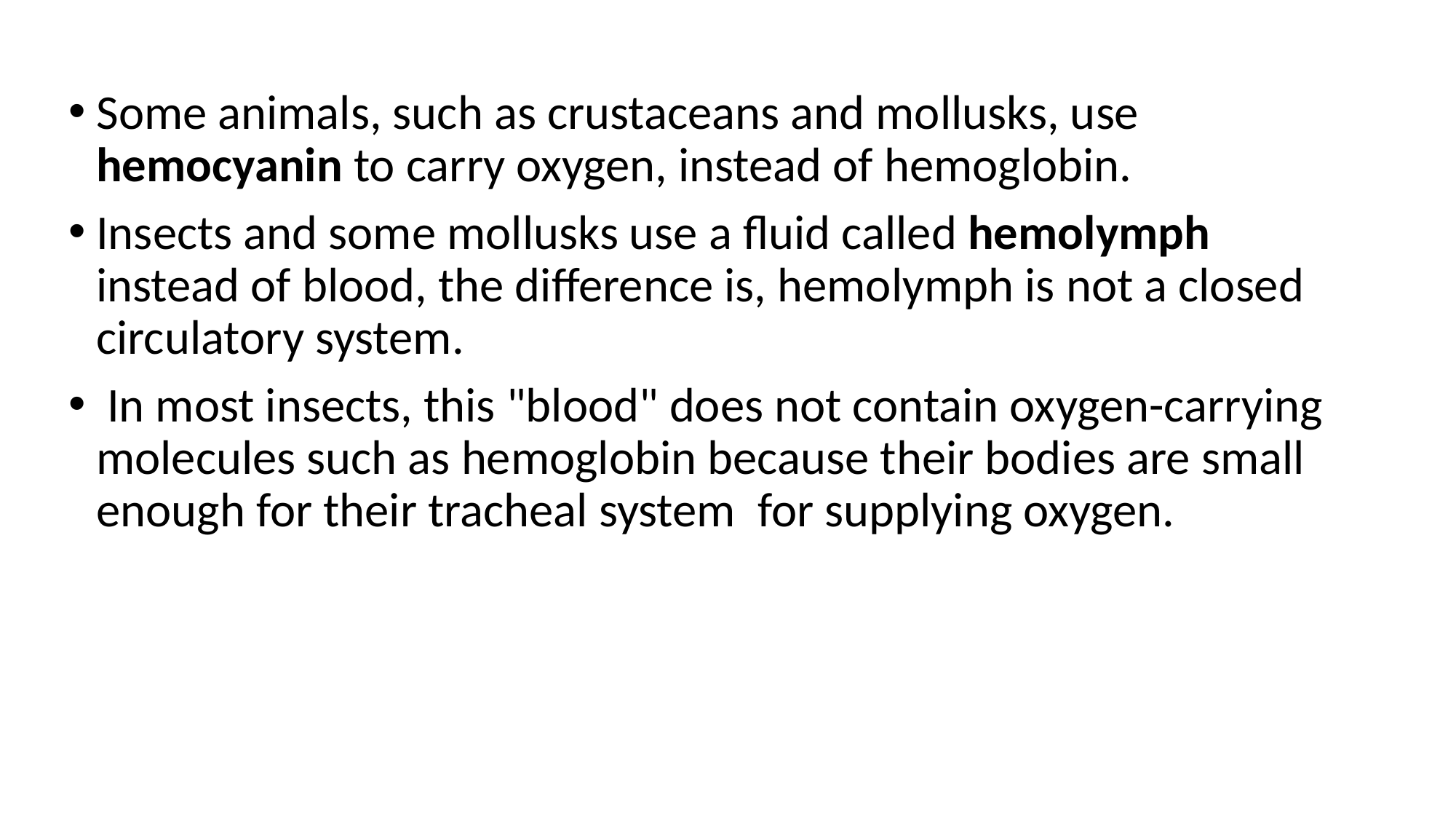

Some animals, such as crustaceans and mollusks, use hemocyanin to carry oxygen, instead of hemoglobin.
Insects and some mollusks use a fluid called hemolymph instead of blood, the difference is, hemolymph is not a closed circulatory system.
 In most insects, this "blood" does not contain oxygen-carrying molecules such as hemoglobin because their bodies are small enough for their tracheal system  for supplying oxygen.